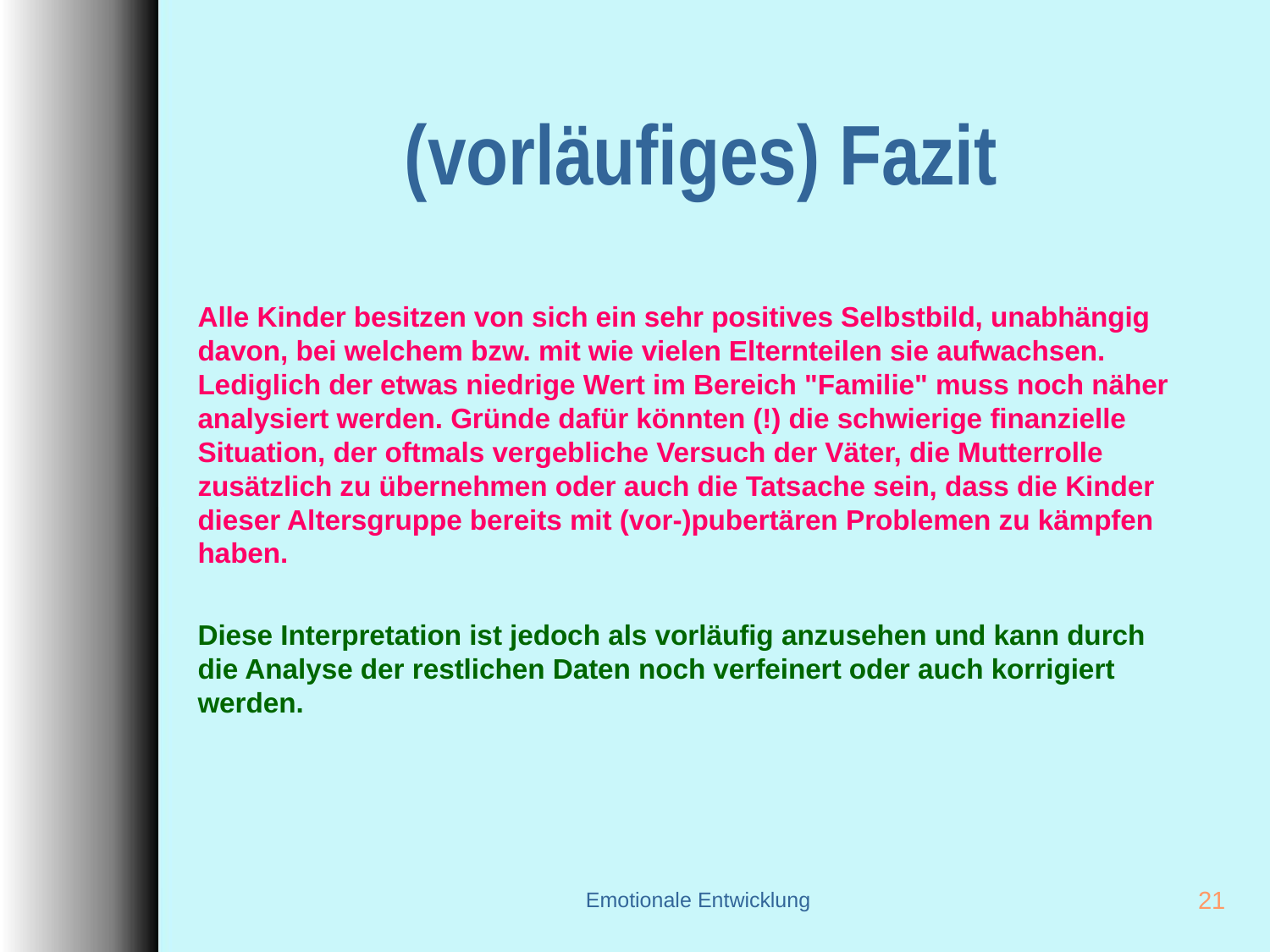

# (vorläufiges) Fazit
Alle Kinder besitzen von sich ein sehr positives Selbstbild, unabhängig davon, bei welchem bzw. mit wie vielen Elternteilen sie aufwachsen. Lediglich der etwas niedrige Wert im Bereich "Familie" muss noch näher analysiert werden. Gründe dafür könnten (!) die schwierige finanzielle Situation, der oftmals vergebliche Versuch der Väter, die Mutterrolle zusätzlich zu übernehmen oder auch die Tatsache sein, dass die Kinder dieser Altersgruppe bereits mit (vor-)pubertären Problemen zu kämpfen haben.
Diese Interpretation ist jedoch als vorläufig anzusehen und kann durch die Analyse der restlichen Daten noch verfeinert oder auch korrigiert werden.

Emotionale Entwicklung
21